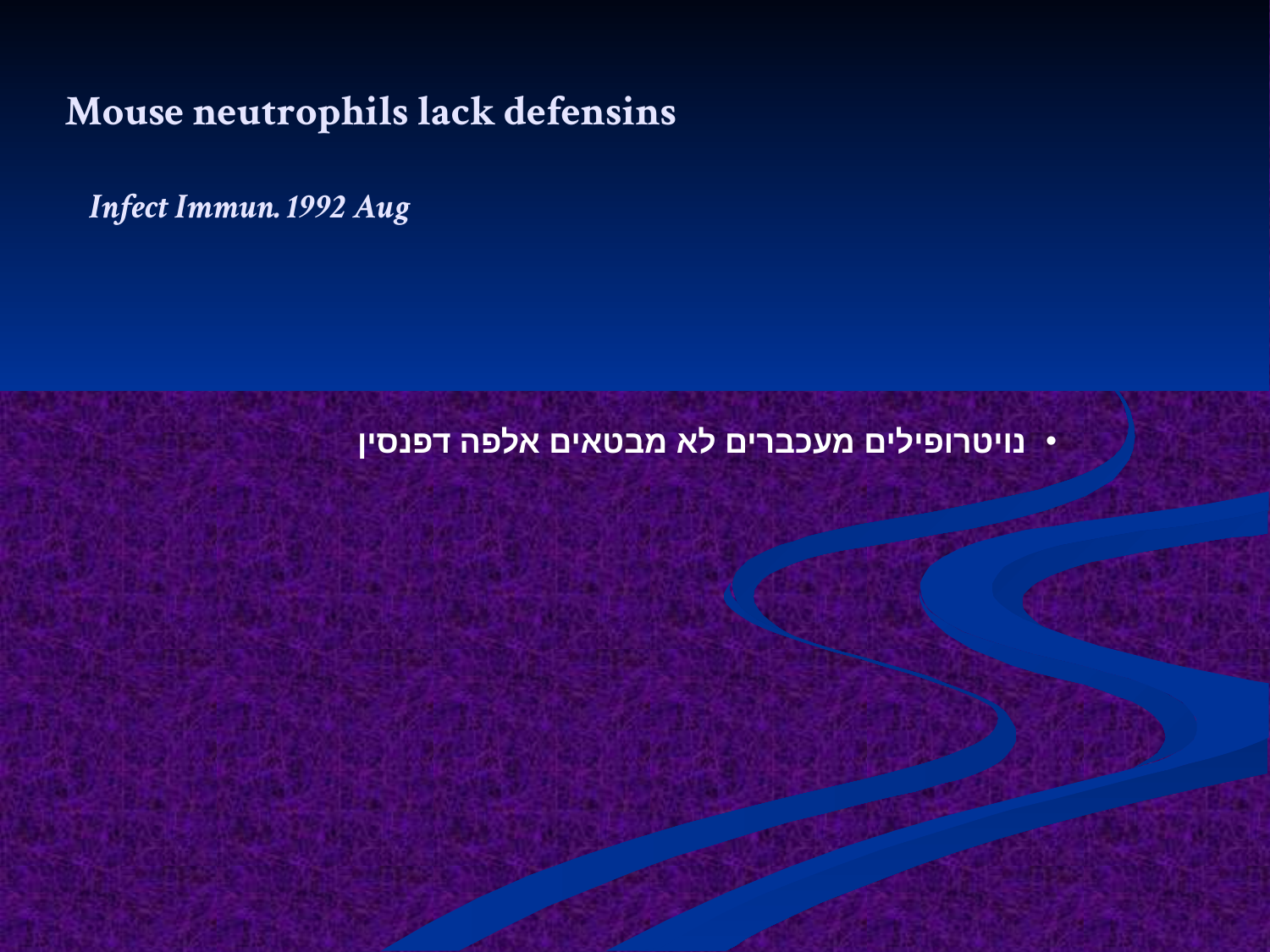

Mouse neutrophils lack defensins
Infect Immun. 1992 Aug
נויטרופילים מעכברים לא מבטאים אלפה דפנסין